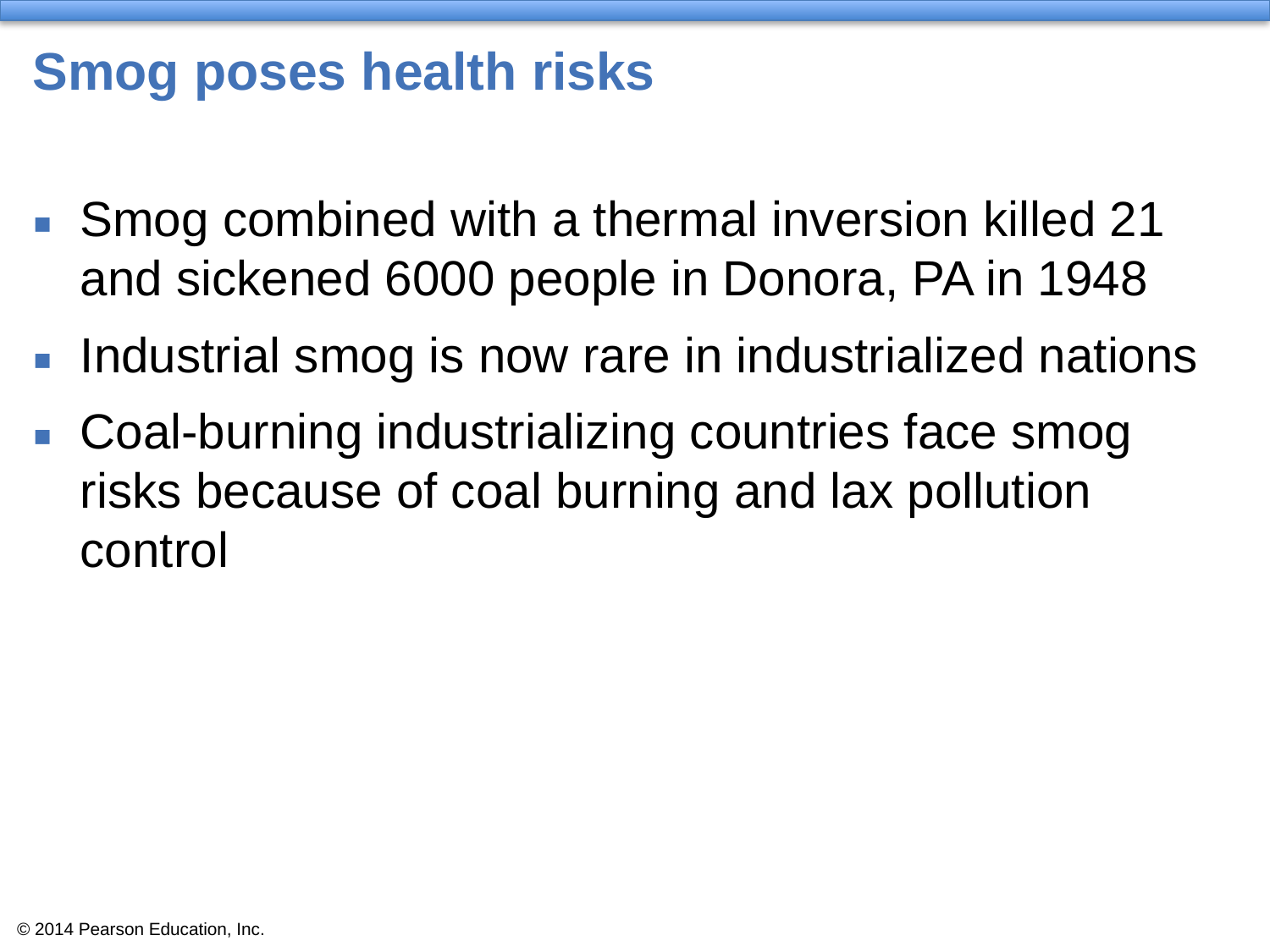

# Smog poses health risks
Smog combined with a thermal inversion killed 21 and sickened 6000 people in Donora, PA in 1948
Industrial smog is now rare in industrialized nations
Coal-burning industrializing countries face smog risks because of coal burning and lax pollution control